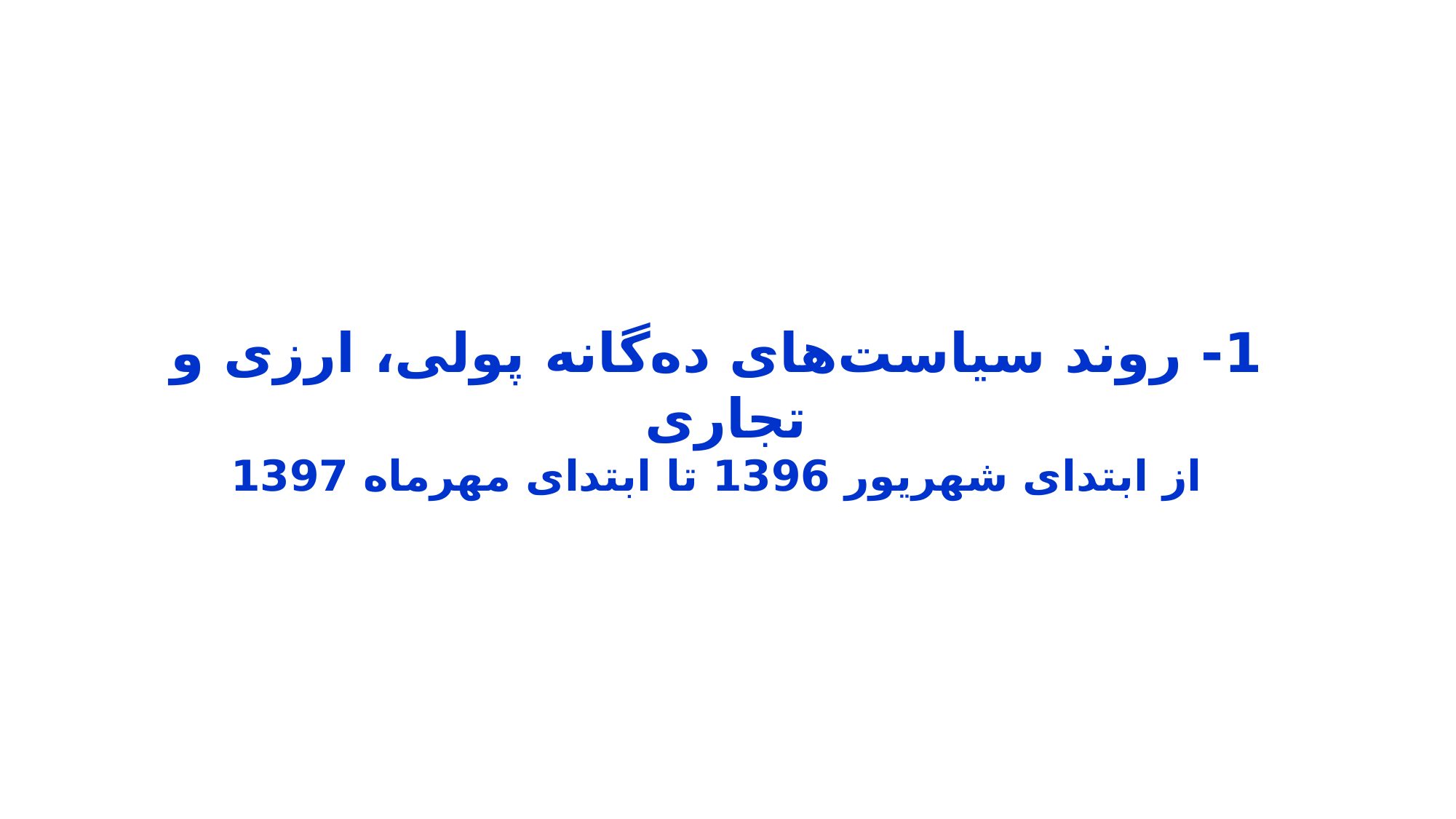

1- روند سیاست‌های ده‌گانه پولی، ارزی و تجاری
از ابتدای شهریور 1396 تا ابتدای مهرماه 1397